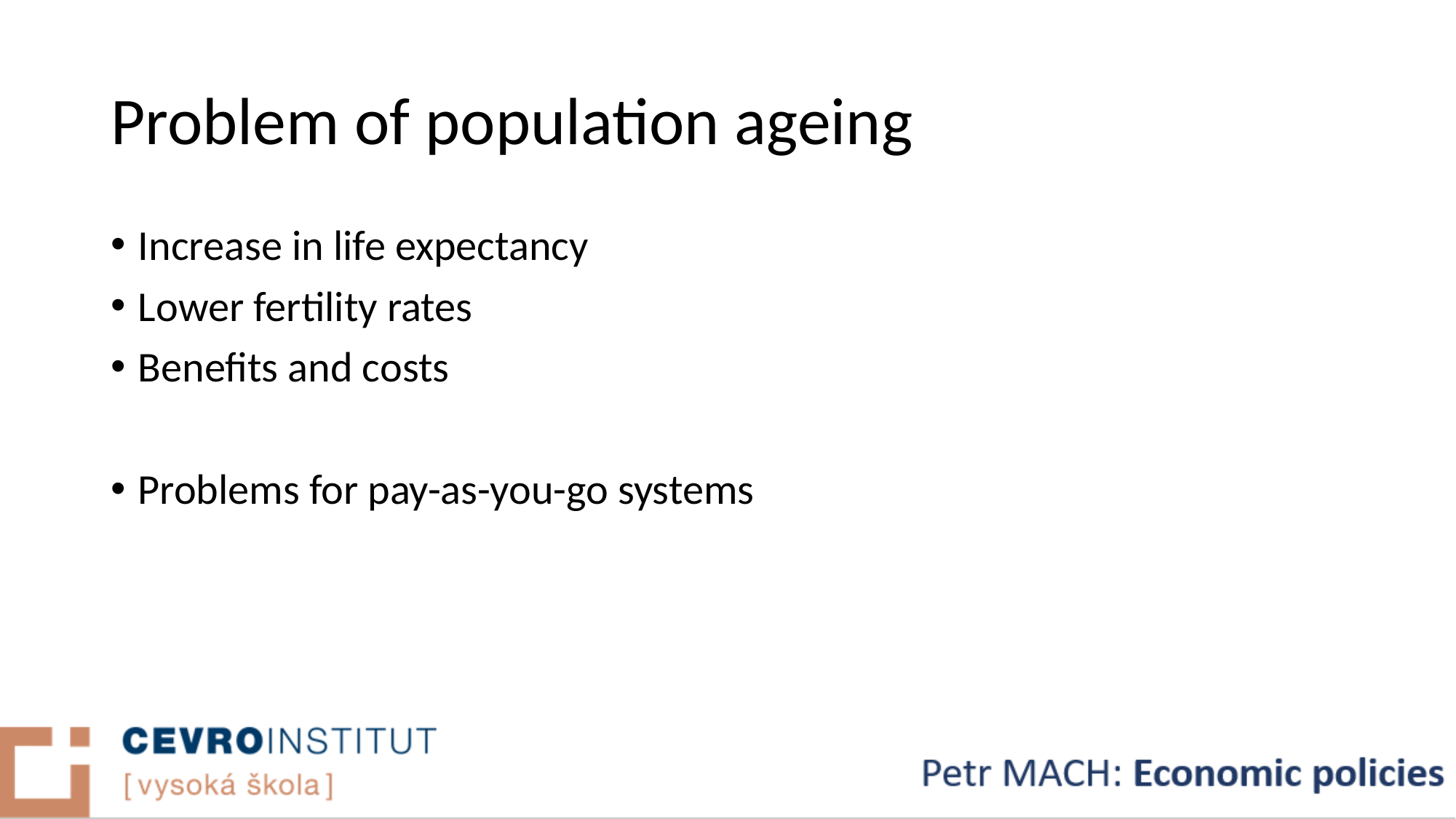

# Problem of population ageing
Increase in life expectancy
Lower fertility rates
Benefits and costs

Problems for pay-as-you-go systems